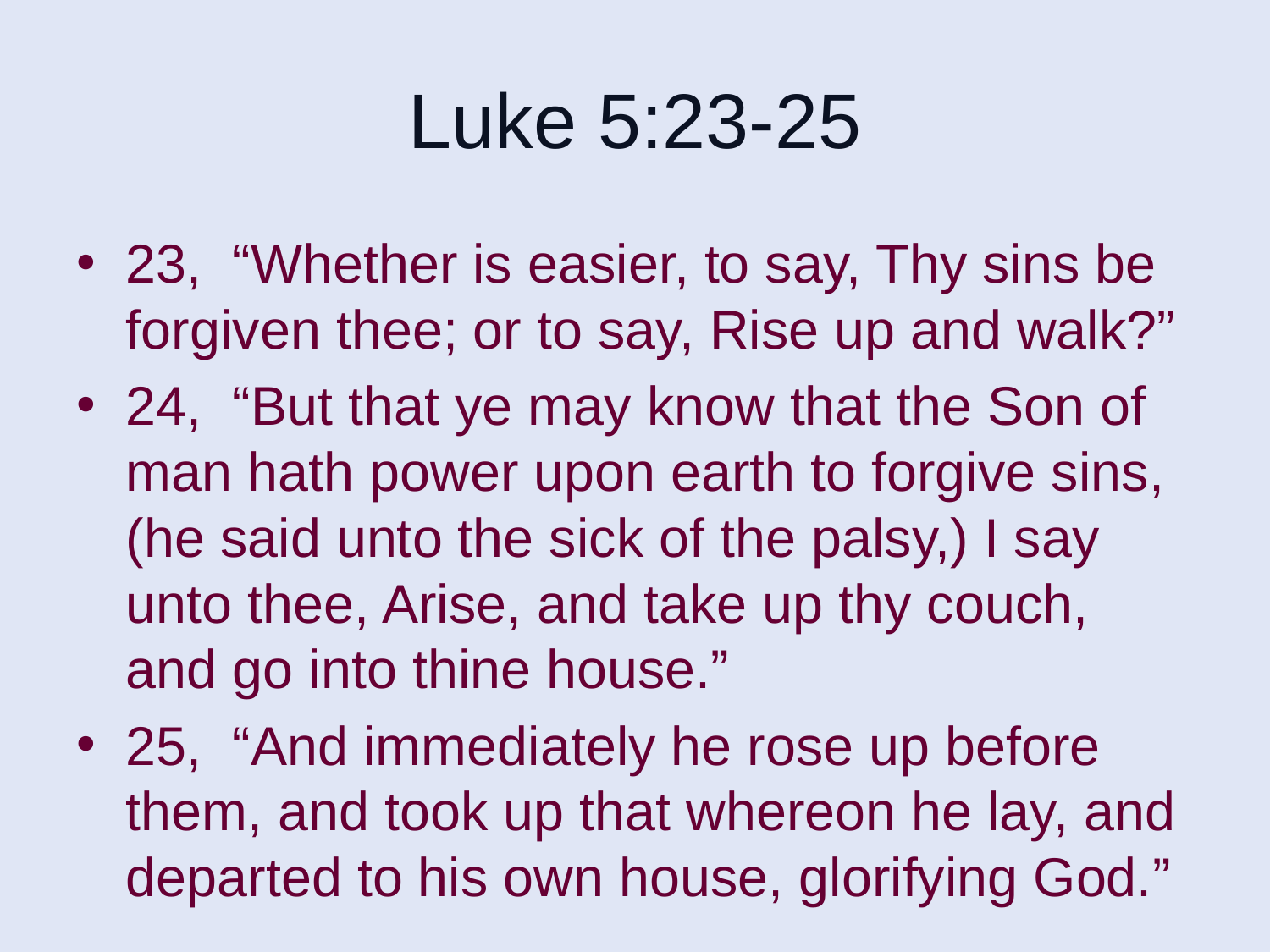

# Luke 5:23-25
23,  “Whether is easier, to say, Thy sins be forgiven thee; or to say, Rise up and walk?”
24,  “But that ye may know that the Son of man hath power upon earth to forgive sins, (he said unto the sick of the palsy,) I say unto thee, Arise, and take up thy couch, and go into thine house.”
25,  “And immediately he rose up before them, and took up that whereon he lay, and departed to his own house, glorifying God.”